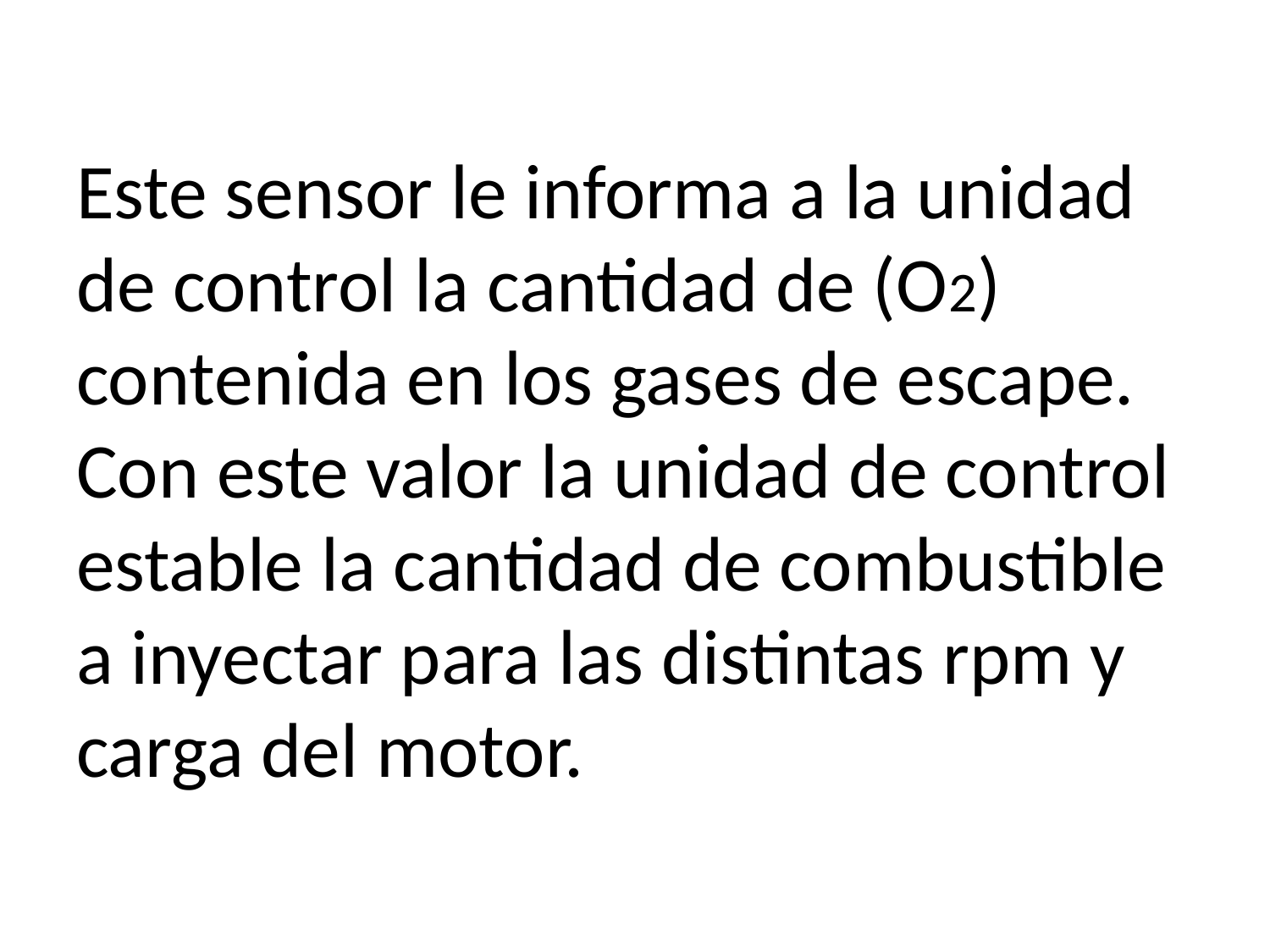

# Este sensor le informa a la unidad de control la cantidad de (O2) contenida en los gases de escape. Con este valor la unidad de control estable la cantidad de combustible a inyectar para las distintas rpm y carga del motor.